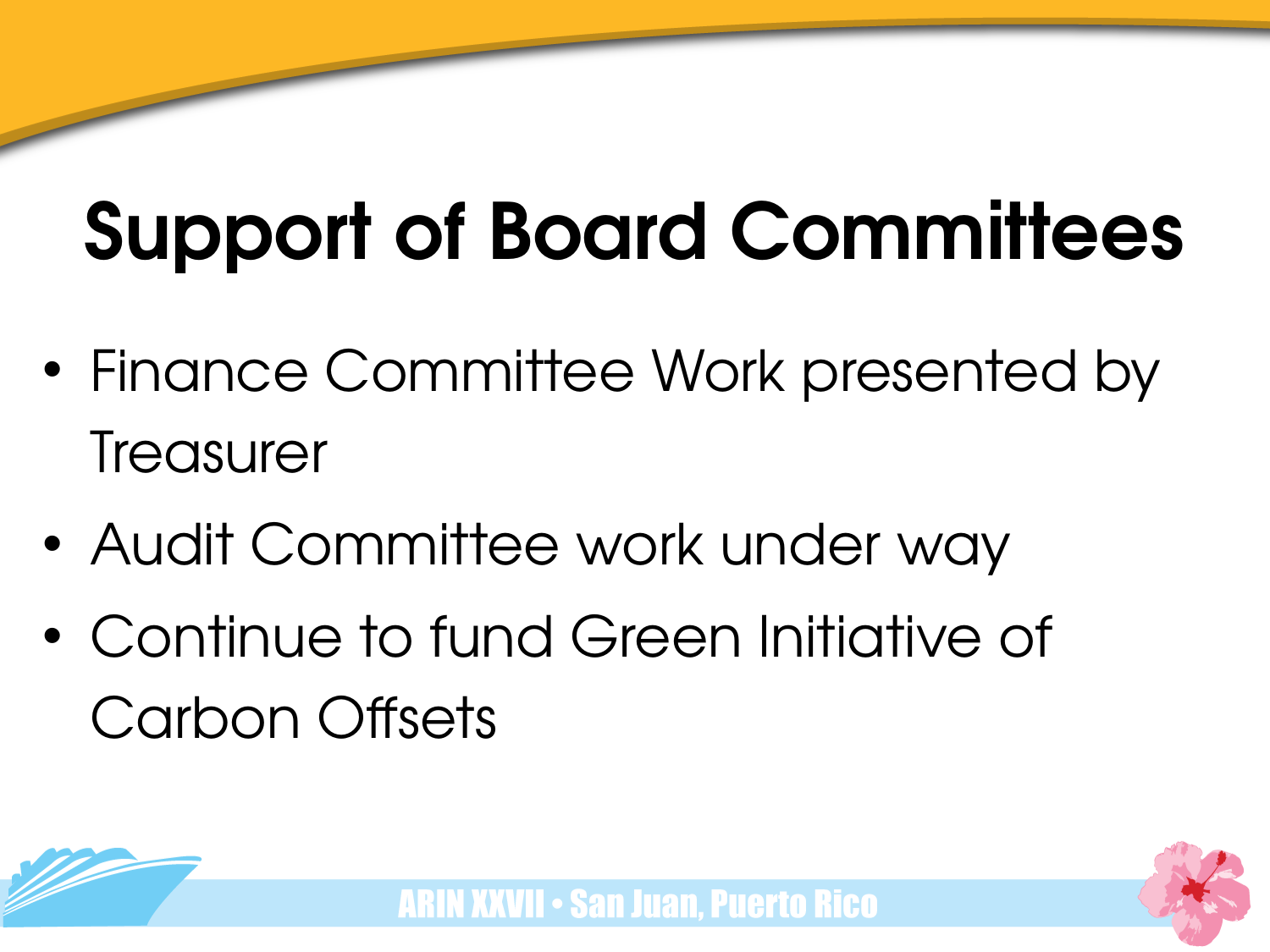

# Support of Board Committees
Finance Committee Work presented by Treasurer
Audit Committee work under way
Continue to fund Green Initiative of Carbon Offsets